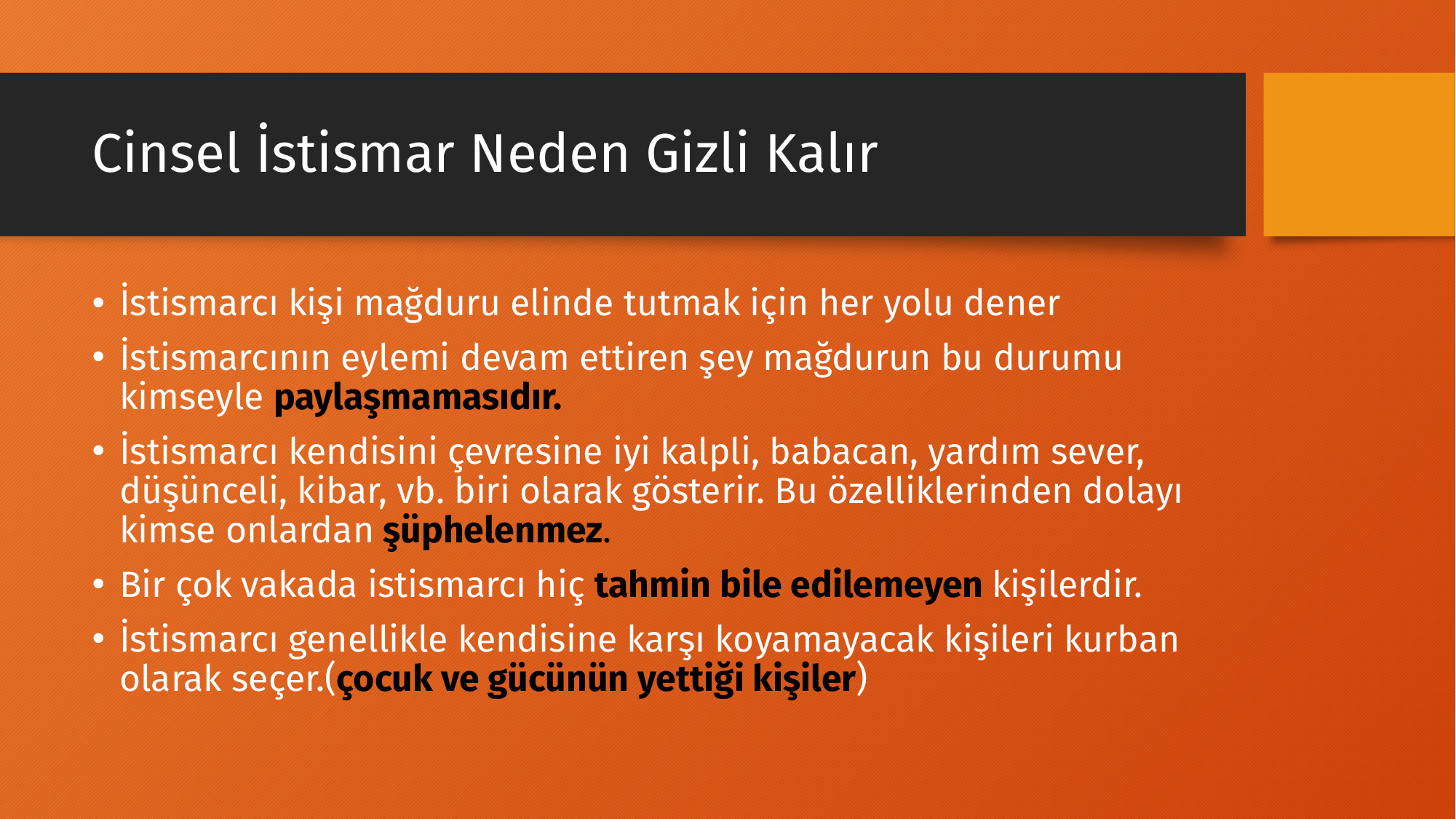

# Cinsel İstismar Neden Gizli Kalır
İstismarcı kişi mağduru elinde tutmak için her yolu dener
İstismarcının eylemi devam ettiren şey mağdurun bu durumu kimseyle paylaşmamasıdır.
İstismarcı kendisini çevresine iyi kalpli, babacan, yardım sever, düşünceli, kibar, vb. biri olarak gösterir. Bu özelliklerinden dolayı kimse onlardan şüphelenmez.
Bir çok vakada istismarcı hiç tahmin bile edilemeyen kişilerdir.
İstismarcı genellikle kendisine karşı koyamayacak kişileri kurban olarak seçer.(çocuk ve gücünün yettiği kişiler)